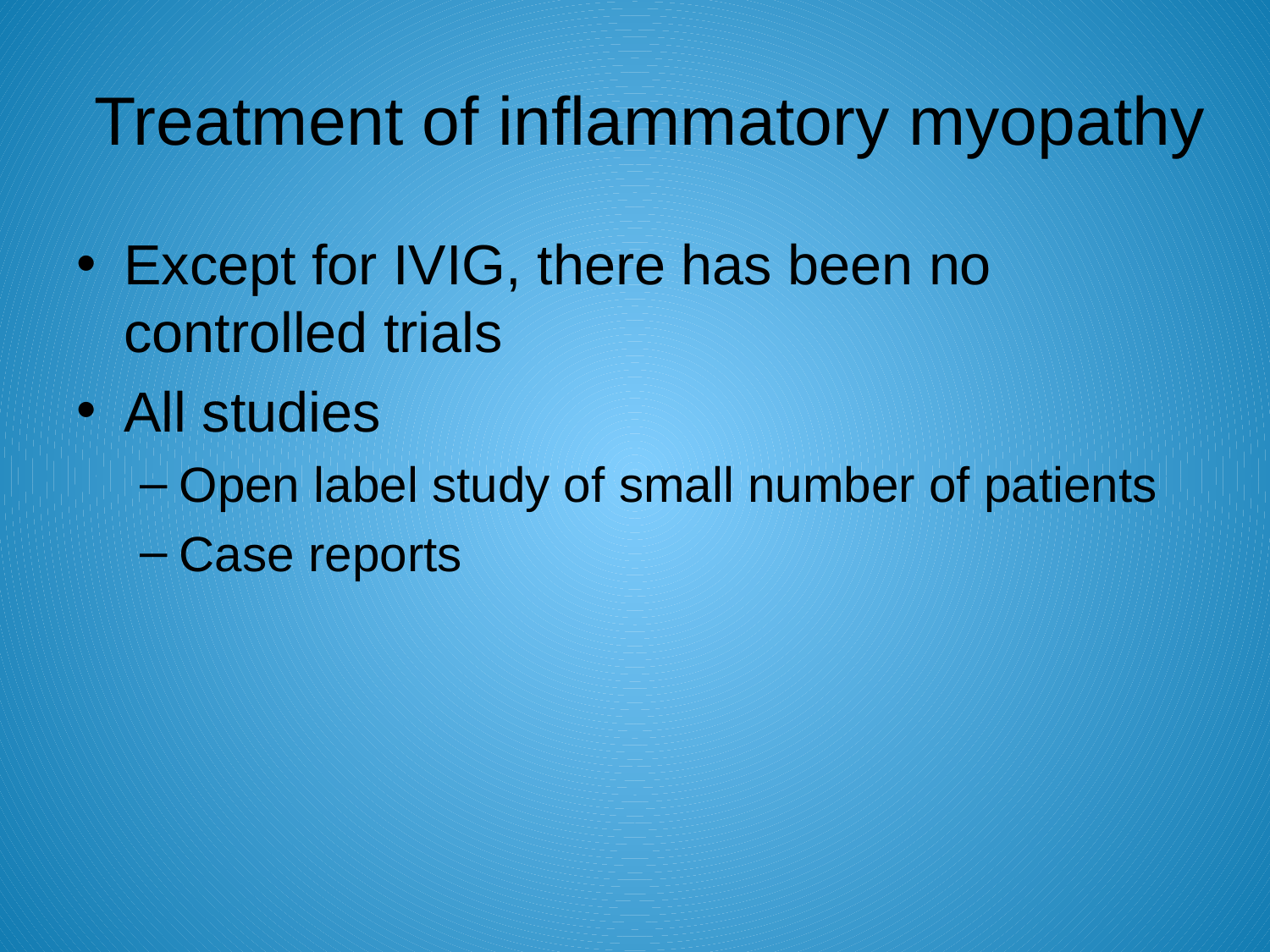

# Treatment of inflammatory myopathy
Except for IVIG, there has been no controlled trials
All studies
Open label study of small number of patients
Case reports